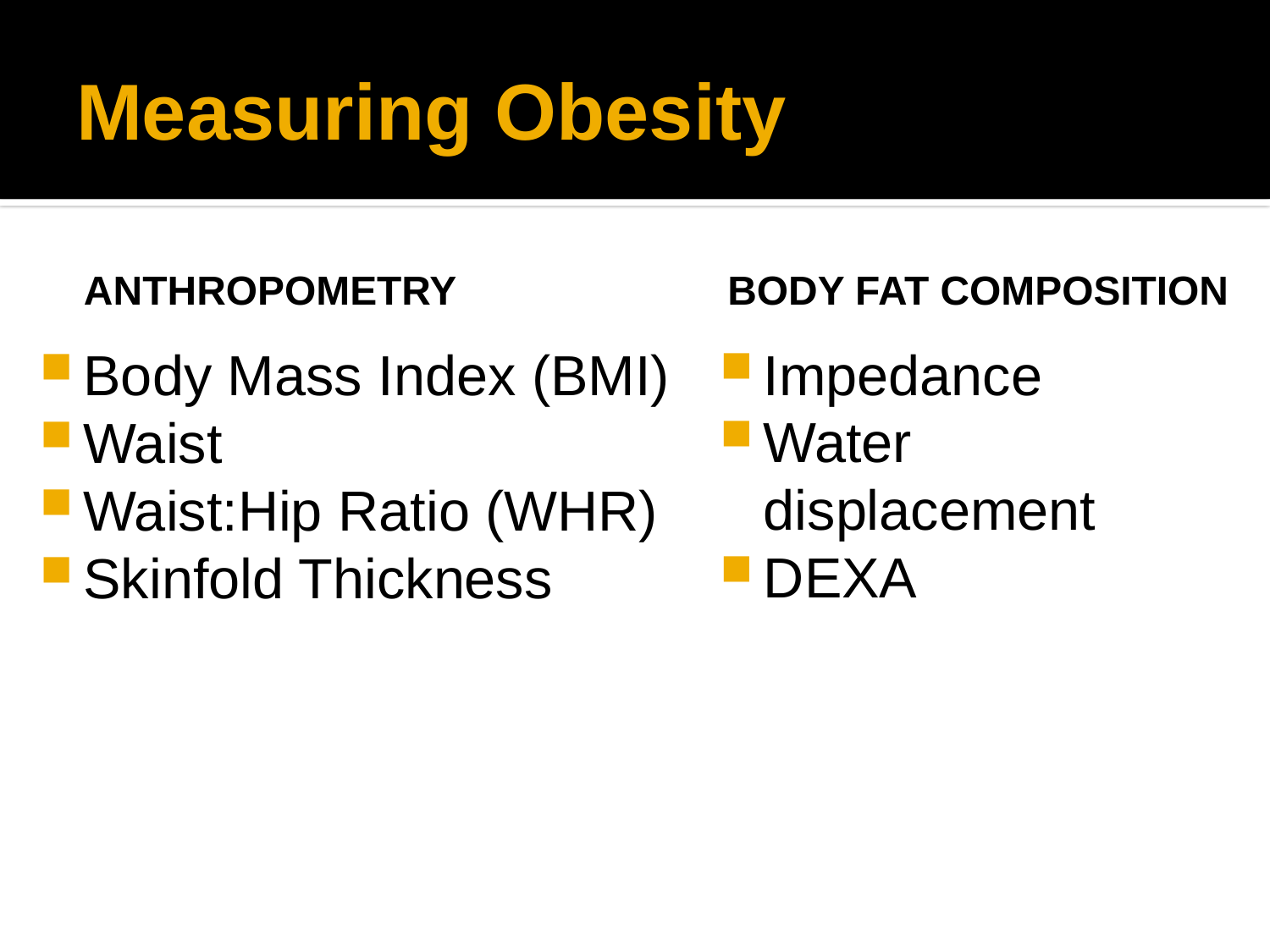

# Measuring Obesity
Anthropometry
Body Fat Composition
Body Mass Index (BMI)
Waist
Waist:Hip Ratio (WHR)
Skinfold Thickness

Impedance
Water displacement
DEXA